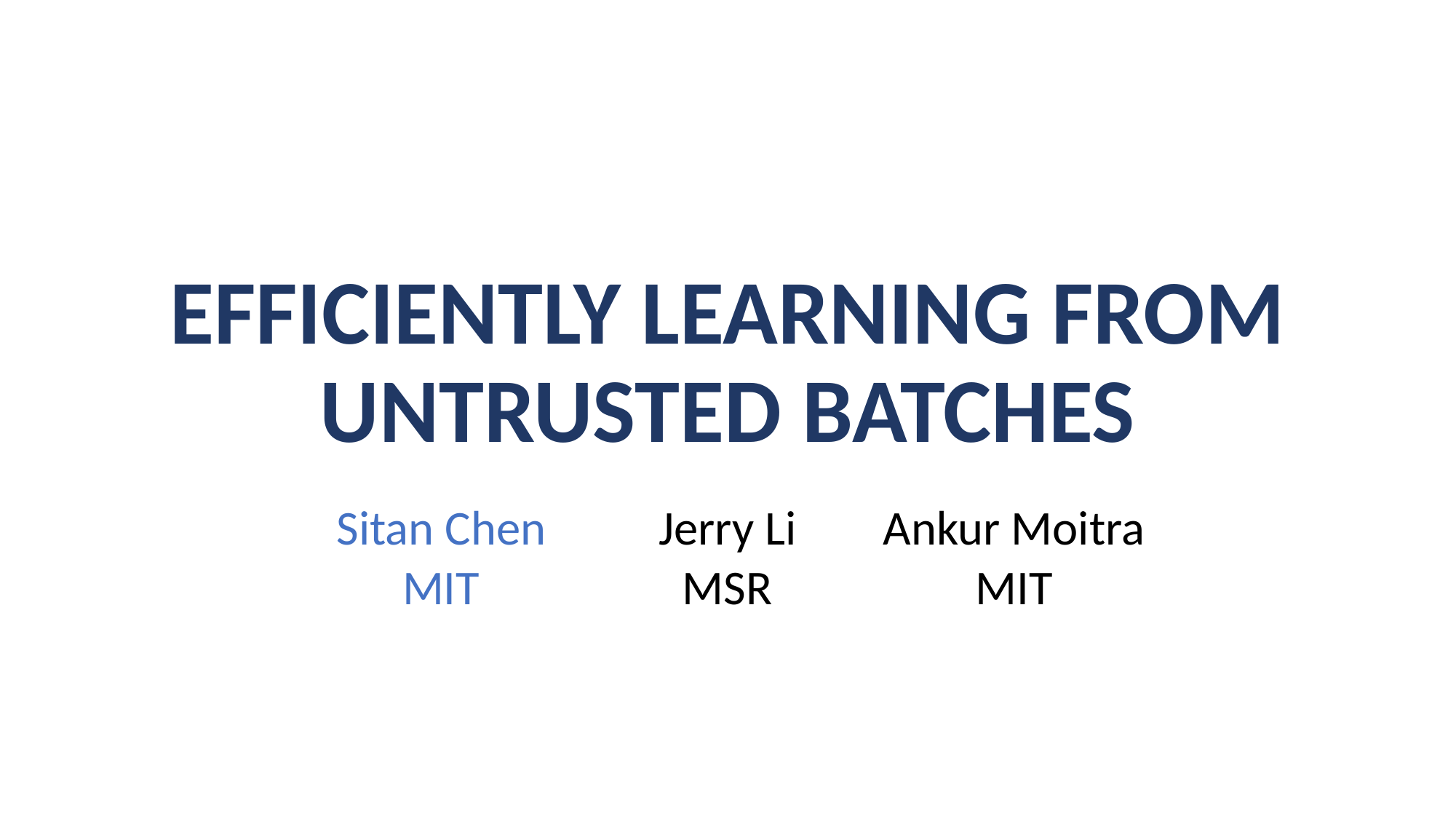

# Efficiently Learning from Untrusted Batches
| Sitan Chen | Jerry Li | Ankur Moitra |
| --- | --- | --- |
| MIT | MSR | MIT |